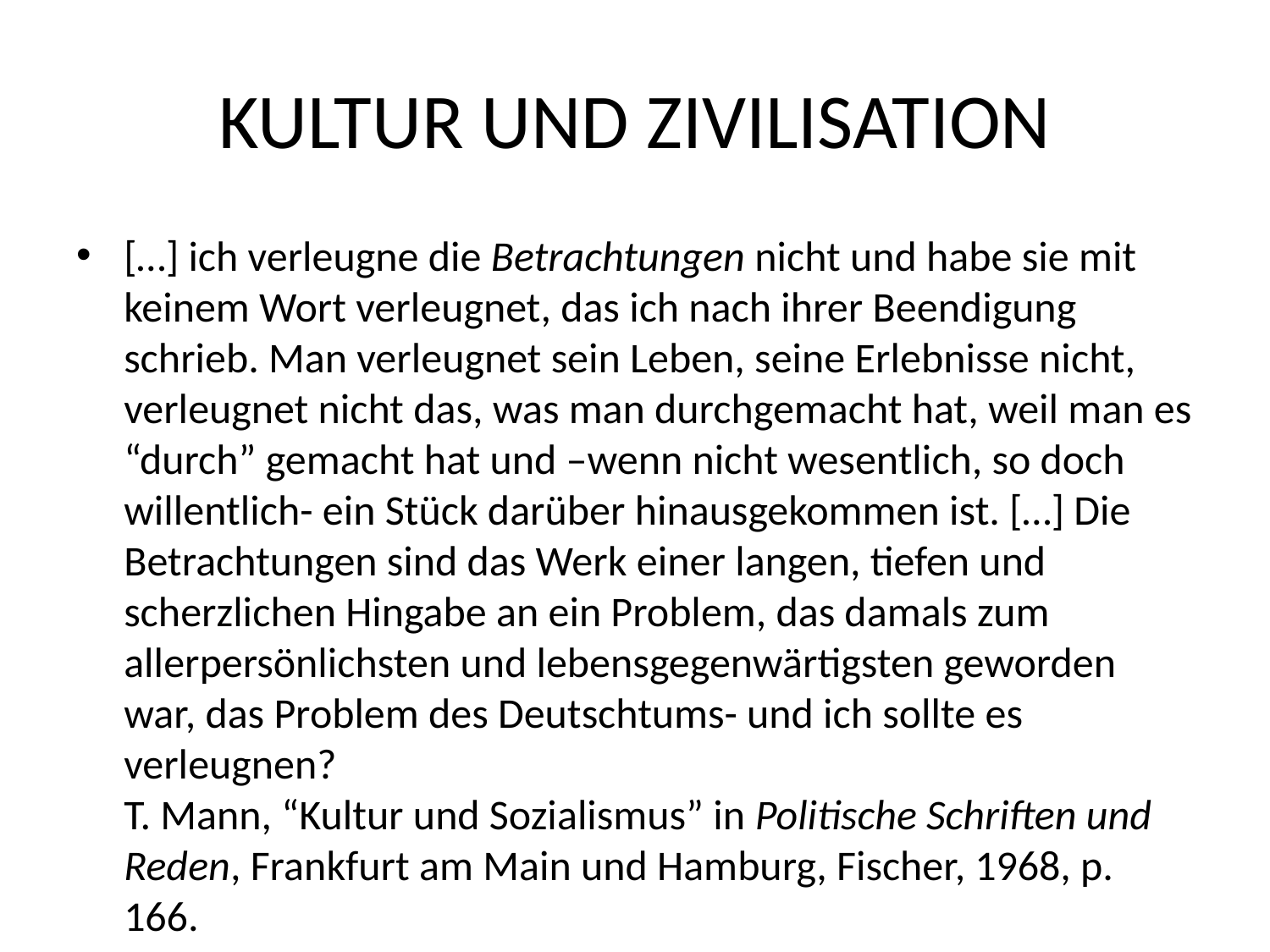

KULTUR UND ZIVILISATION
[…] ich verleugne die Betrachtungen nicht und habe sie mit keinem Wort verleugnet, das ich nach ihrer Beendigung schrieb. Man verleugnet sein Leben, seine Erlebnisse nicht, verleugnet nicht das, was man durchgemacht hat, weil man es “durch” gemacht hat und –wenn nicht wesentlich, so doch willentlich- ein Stück darüber hinausgekommen ist. […] Die Betrachtungen sind das Werk einer langen, tiefen und scherzlichen Hingabe an ein Problem, das damals zum allerpersönlichsten und lebensgegenwärtigsten geworden war, das Problem des Deutschtums- und ich sollte es verleugnen?
T. Mann, “Kultur und Sozialismus” in Politische Schriften und Reden, Frankfurt am Main und Hamburg, Fischer, 1968, p. 166.